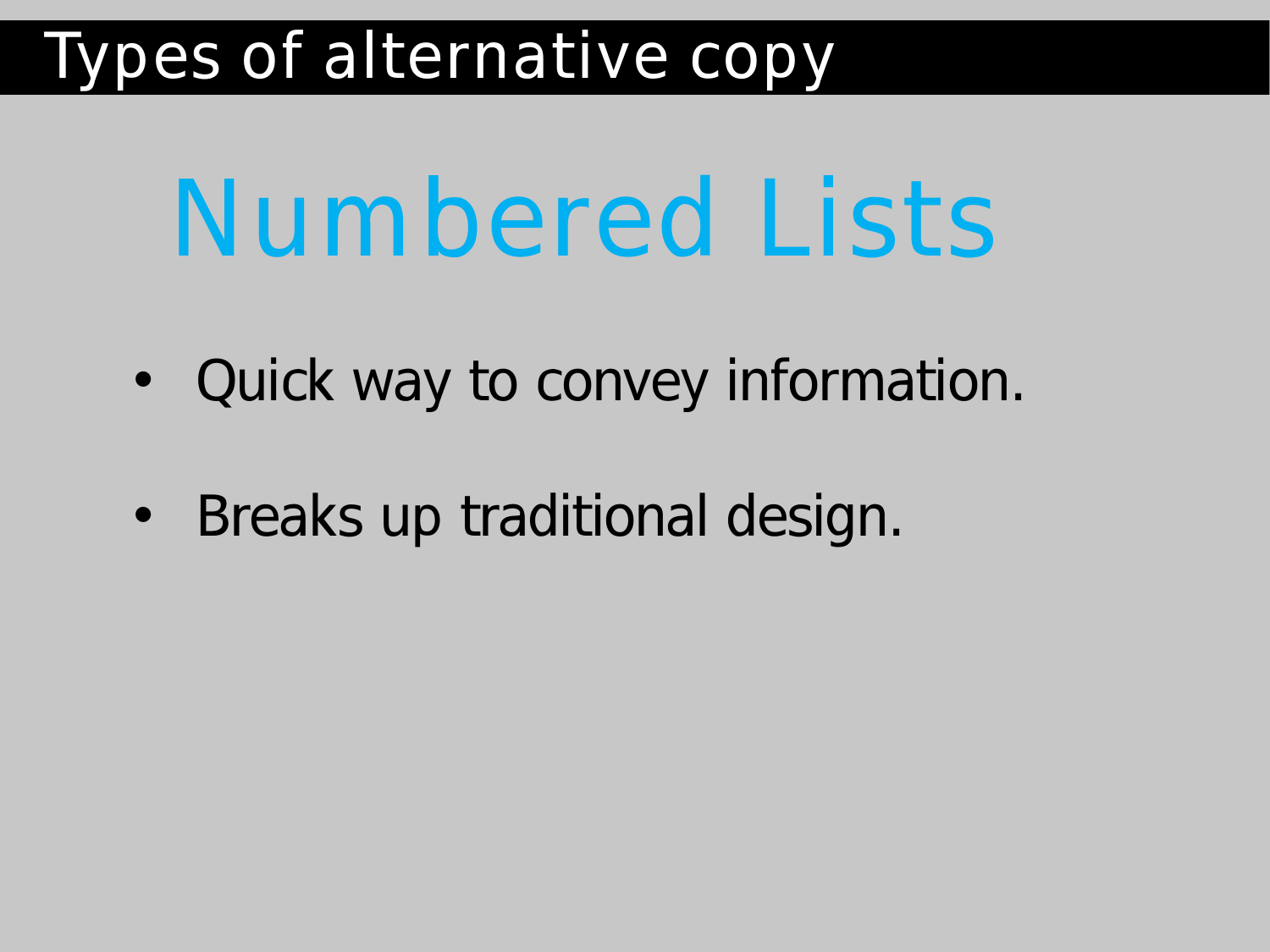

Types of alternative copy
Numbered Lists
Quick way to convey information.

Breaks up traditional design.